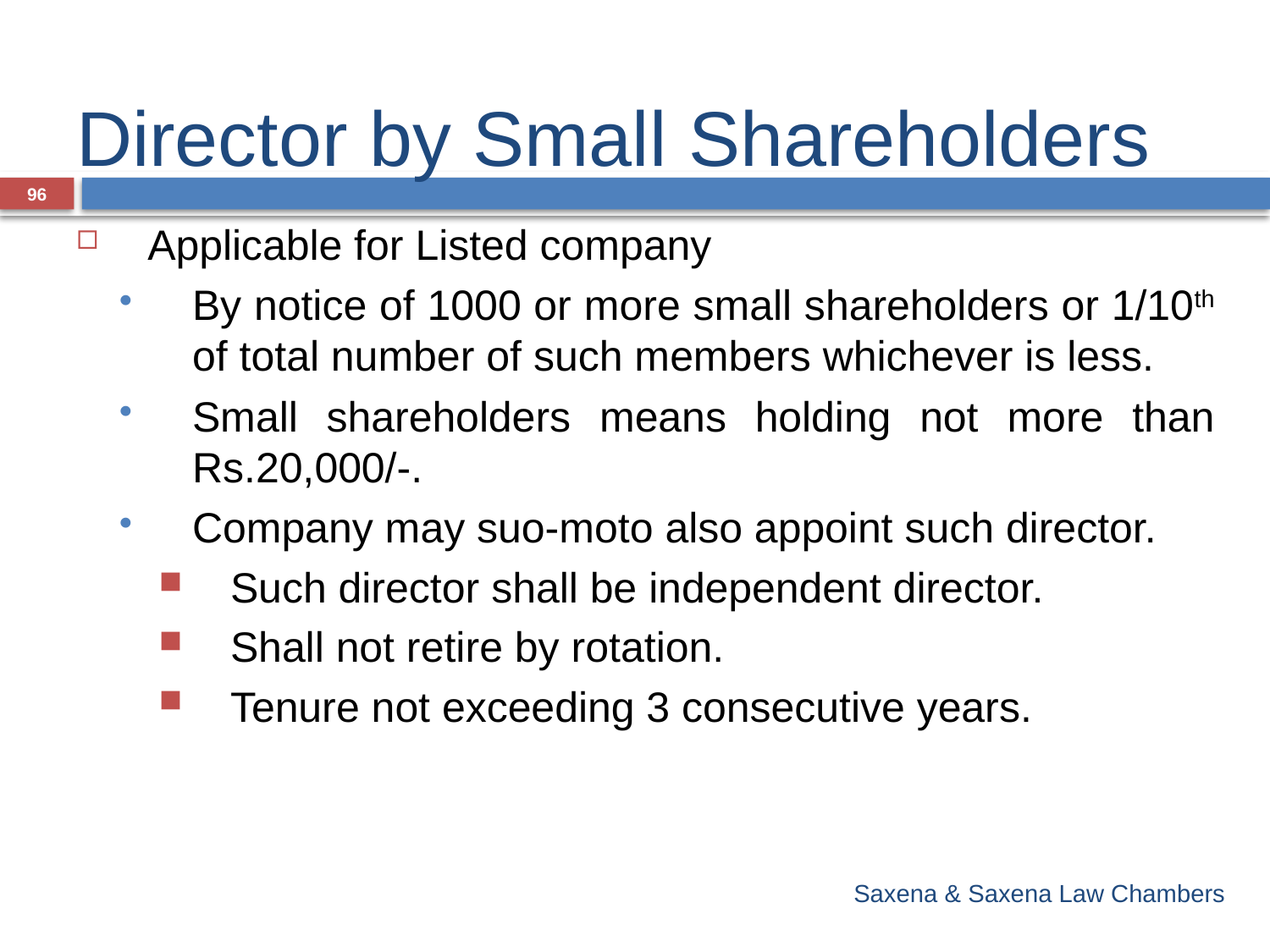

# Director by Small Shareholders
96
Applicable for Listed company
By notice of 1000 or more small shareholders or 1/10th of total number of such members whichever is less.
Small shareholders means holding not more than Rs.20,000/-.
Company may suo-moto also appoint such director.
Such director shall be independent director.
Shall not retire by rotation.
Tenure not exceeding 3 consecutive years.
Saxena & Saxena Law Chambers